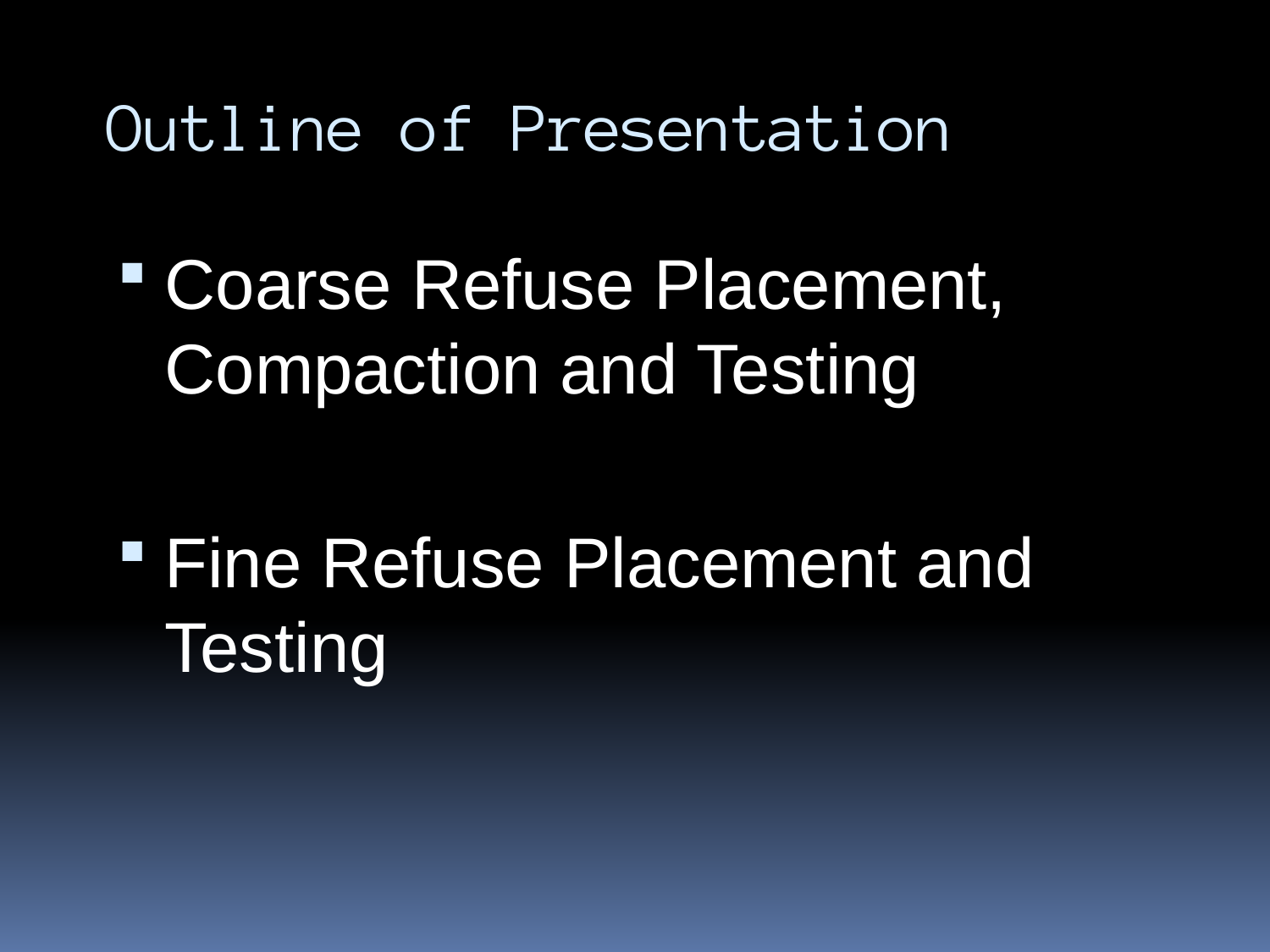

Outline of Presentation
Coarse Refuse Placement, Compaction and Testing

Fine Refuse Placement and Testing